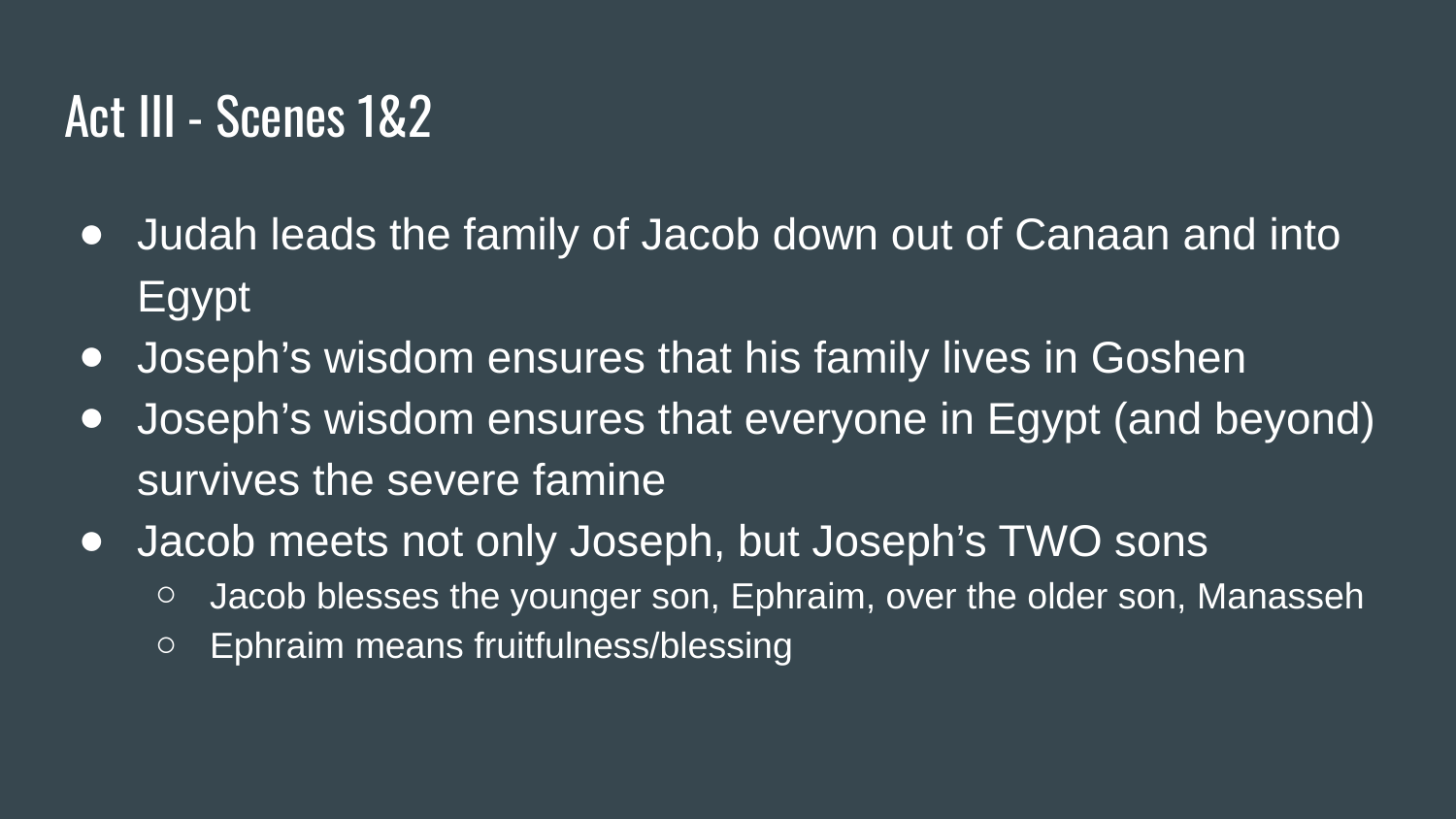

# Act III - Scenes 1&2
Judah leads the family of Jacob down out of Canaan and into Egypt
Joseph’s wisdom ensures that his family lives in Goshen
Joseph’s wisdom ensures that everyone in Egypt (and beyond) survives the severe famine
Jacob meets not only Joseph, but Joseph’s TWO sons
Jacob blesses the younger son, Ephraim, over the older son, Manasseh
Ephraim means fruitfulness/blessing